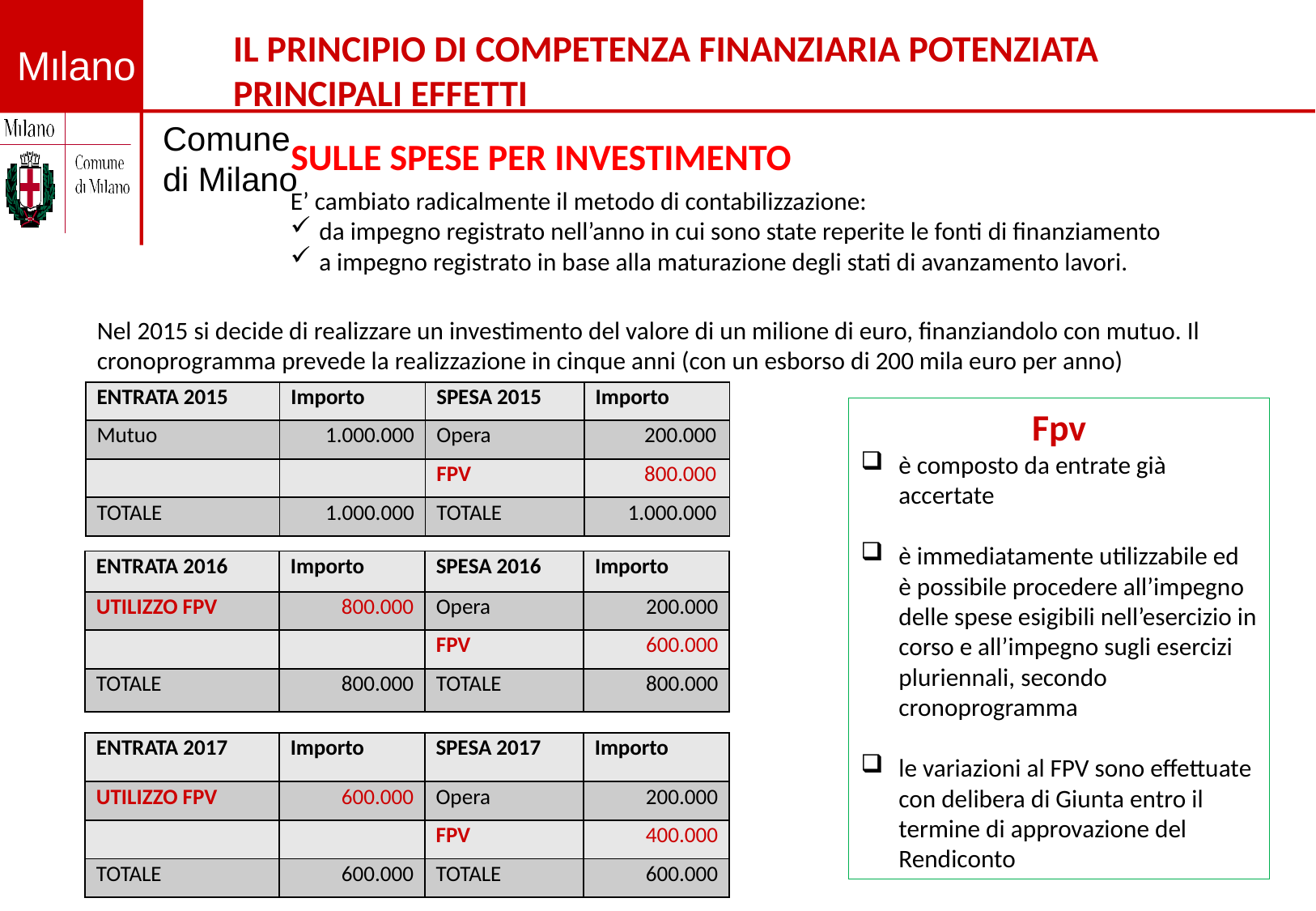

IL PRINCIPIO DI COMPETENZA FINANZIARIA POTENZIATA
PRINCIPALI EFFETTI

E’ cambiato radicalmente il metodo di contabilizzazione:
da impegno registrato nell’anno in cui sono state reperite le fonti di finanziamento
a impegno registrato in base alla maturazione degli stati di avanzamento lavori.
SULLE SPESE PER INVESTIMENTO
Nel 2015 si decide di realizzare un investimento del valore di un milione di euro, finanziandolo con mutuo. Il cronoprogramma prevede la realizzazione in cinque anni (con un esborso di 200 mila euro per anno)
| ENTRATA 2015 | Importo | SPESA 2015 | Importo |
| --- | --- | --- | --- |
| Mutuo | 1.000.000 | Opera | 200.000 |
|  |  | FPV | 800.000 |
| TOTALE | 1.000.000 | TOTALE | 1.000.000 |
Fpv
è composto da entrate già accertate

è immediatamente utilizzabile ed è possibile procedere all’impegno delle spese esigibili nell’esercizio in corso e all’impegno sugli esercizi pluriennali, secondo cronoprogramma

le variazioni al FPV sono effettuate con delibera di Giunta entro il termine di approvazione del Rendiconto
| ENTRATA 2016 | Importo | SPESA 2016 | Importo |
| --- | --- | --- | --- |
| UTILIZZO FPV | 800.000 | Opera | 200.000 |
|  |  | FPV | 600.000 |
| TOTALE | 800.000 | TOTALE | 800.000 |
| ENTRATA 2017 | Importo | SPESA 2017 | Importo |
| --- | --- | --- | --- |
| UTILIZZO FPV | 600.000 | Opera | 200.000 |
|  |  | FPV | 400.000 |
| TOTALE | 600.000 | TOTALE | 600.000 |